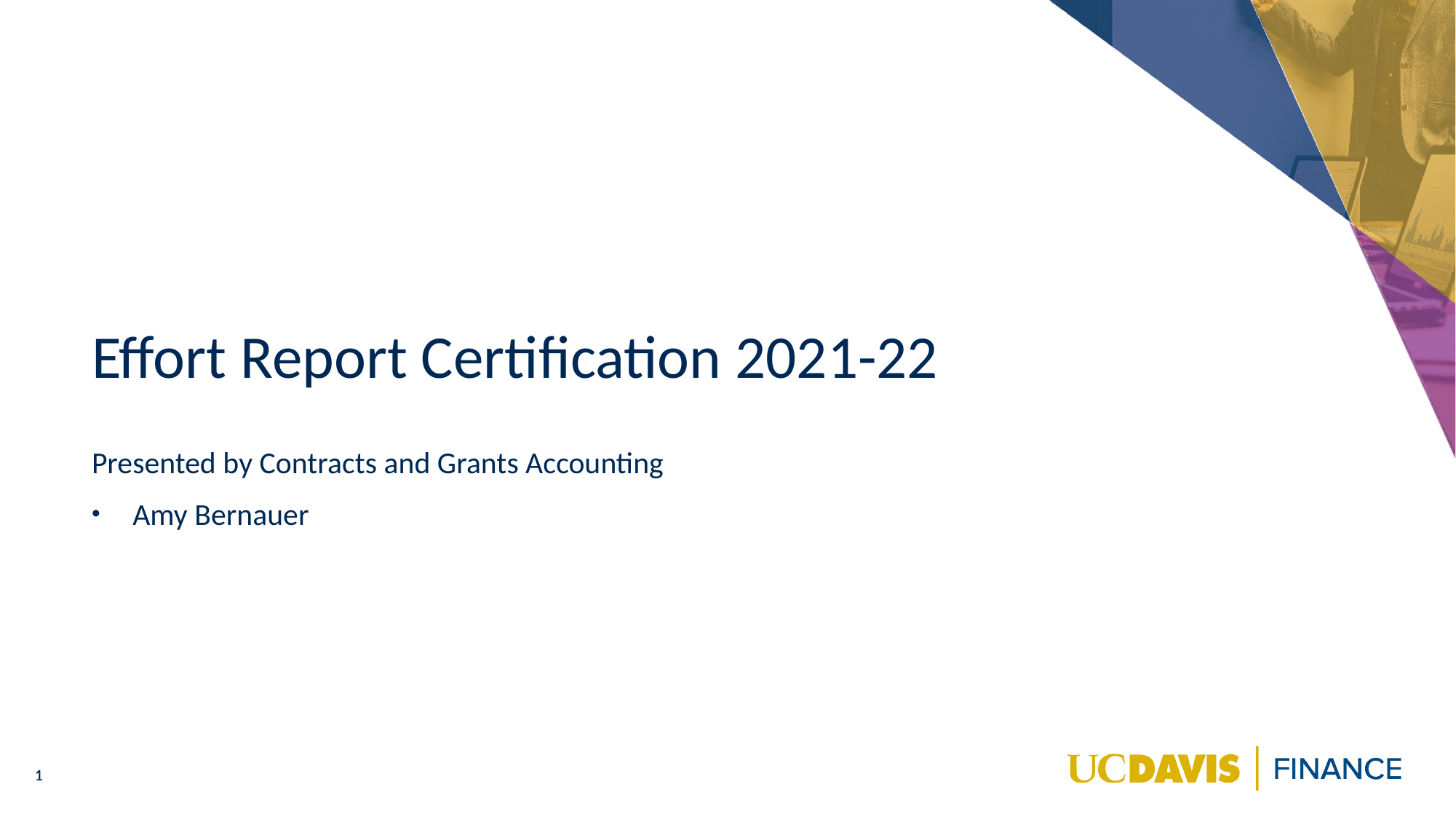

# Effort Report Certification 2021-22
Presented by Contracts and Grants Accounting
Amy Bernauer